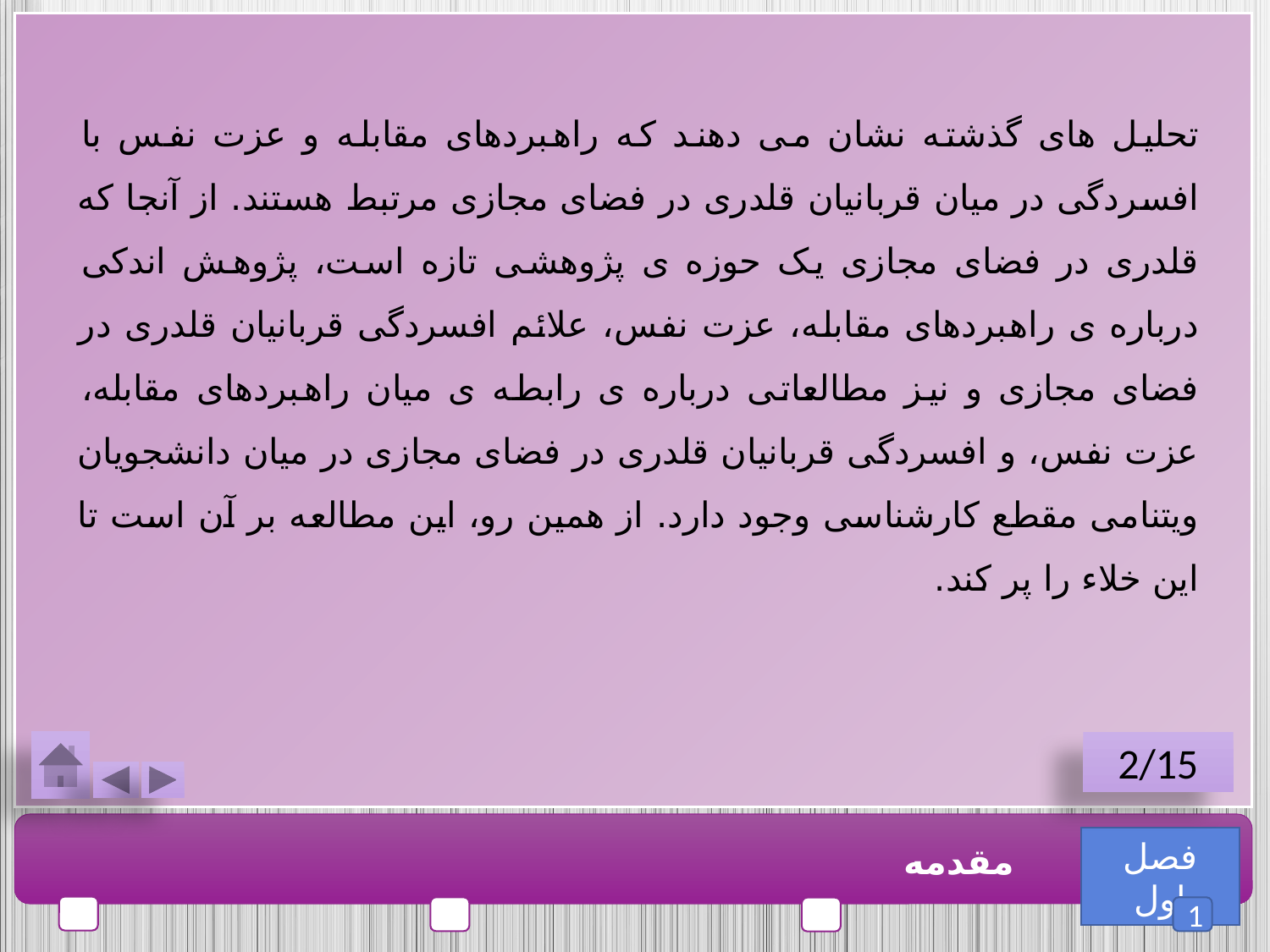

تحلیل های گذشته نشان می دهند که راهبردهای مقابله و عزت نفس با افسردگی در میان قربانیان قلدری در فضای مجازی مرتبط هستند. از آنجا که قلدری در فضای مجازی یک حوزه ی پژوهشی تازه است، پژوهش اندکی درباره ی راهبردهای مقابله، عزت نفس، علائم افسردگی قربانیان قلدری در فضای مجازی و نیز مطالعاتی درباره ی رابطه ی میان راهبردهای مقابله، عزت نفس، و افسردگی قربانیان قلدری در فضای مجازی در میان دانشجویان ویتنامی مقطع کارشناسی وجود دارد. از همین رو، این مطالعه بر آن است تا این خلاء را پر کند.

2/15

فصل اول
مقدمه

1